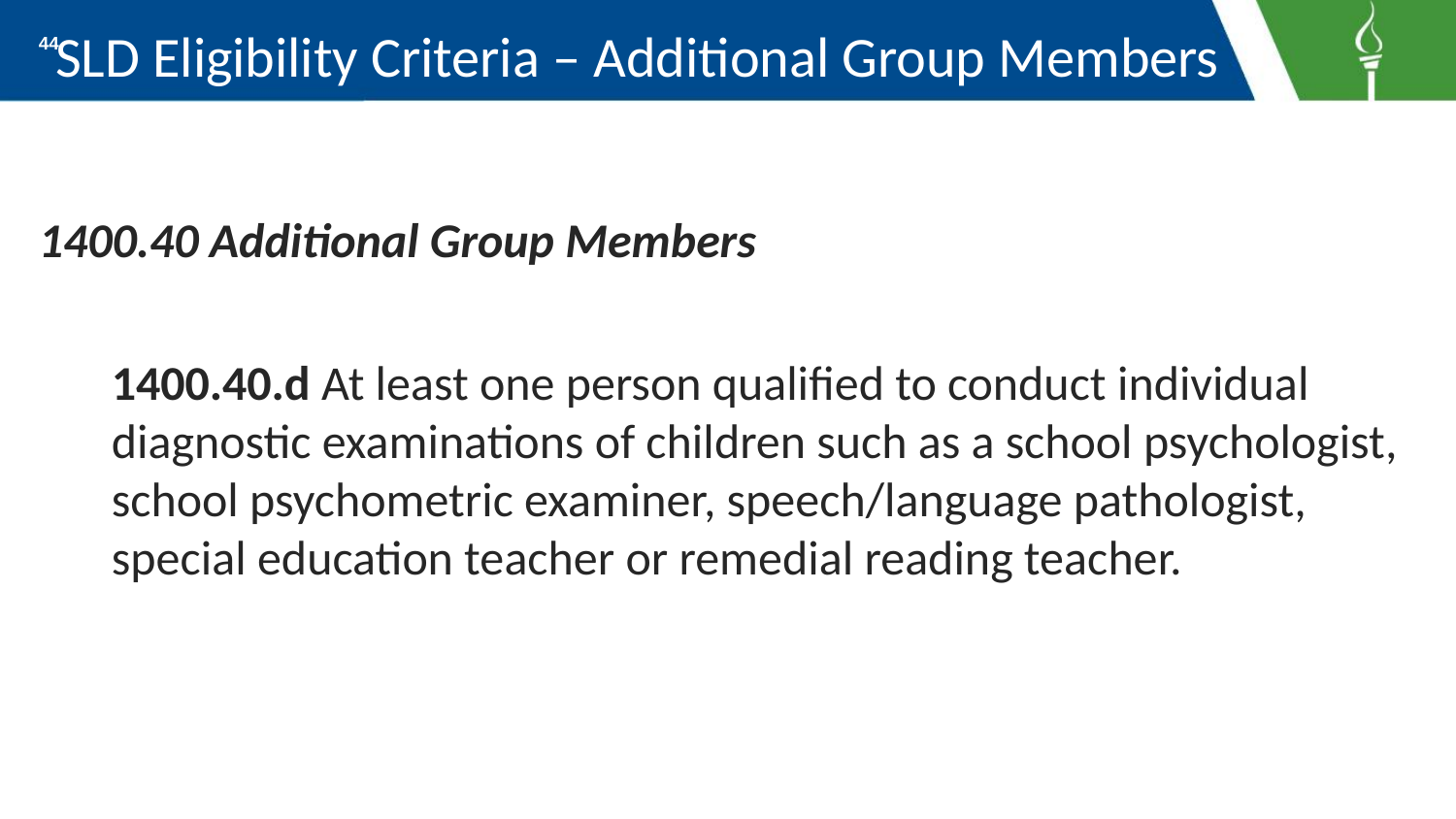

# SLD Eligibility Criteria – Additional Group Members
44
1400.40 Additional Group Members

1400.40.d At least one person qualified to conduct individual diagnostic examinations of children such as a school psychologist, school psychometric examiner, speech/language pathologist, special education teacher or remedial reading teacher.